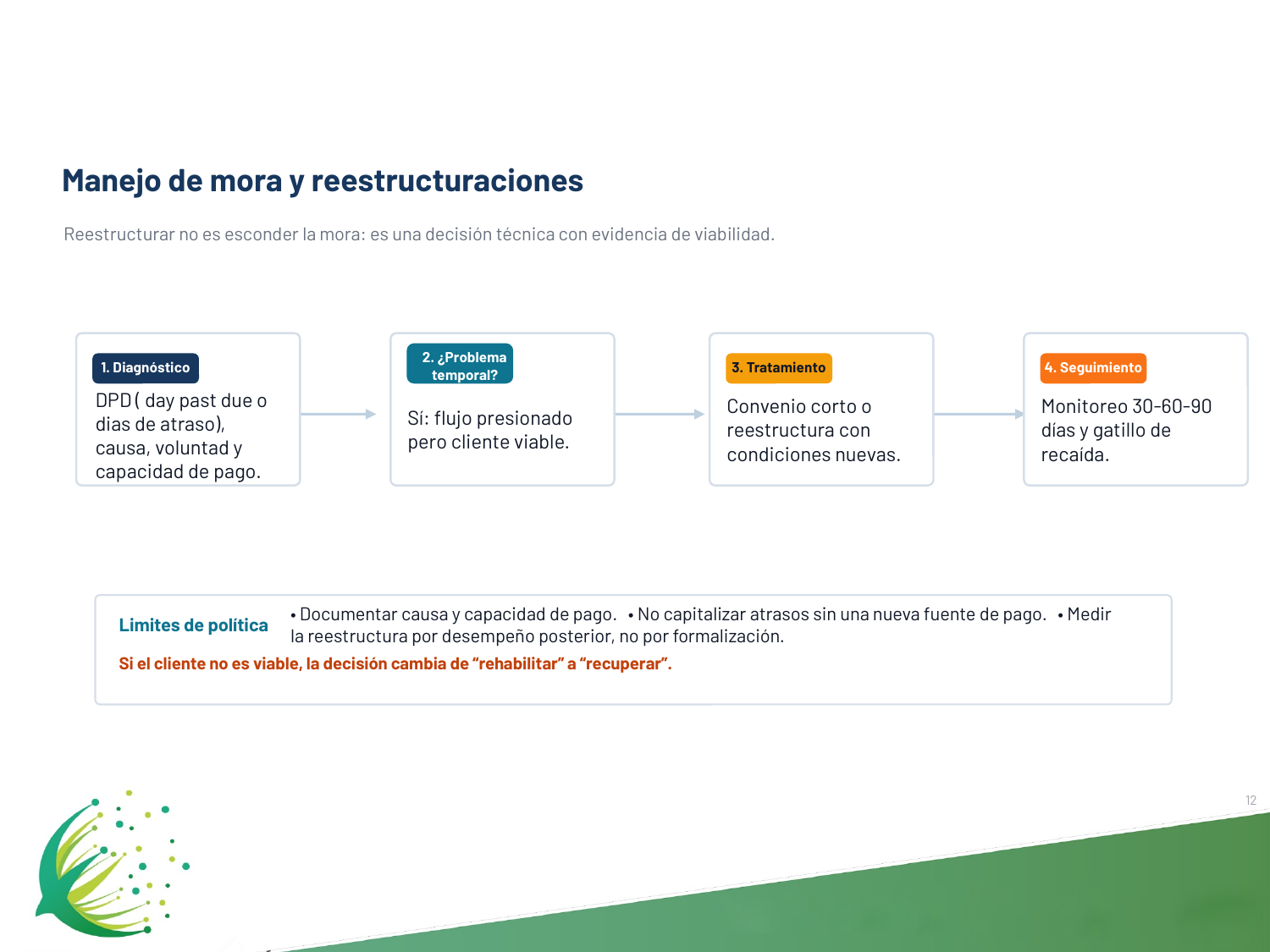

Manejo de mora y reestructuraciones
Reestructurar no es esconder la mora: es una decisión técnica con evidencia de viabilidad.

2. ¿Problema temporal?

1. Diagnóstico
3. Tratamiento
4. Seguimiento
Sí: flujo presionado pero cliente viable.
Convenio corto o reestructura con condiciones nuevas.
Monitoreo 30-60-90 días y gatillo de recaída.
DPD ( day past due o dias de atraso), causa, voluntad y capacidad de pago.

• Documentar causa y capacidad de pago.   • No capitalizar atrasos sin una nueva fuente de pago.   • Medir la reestructura por desempeño posterior, no por formalización.
Limites de política
Si el cliente no es viable, la decisión cambia de “rehabilitar” a “recuperar”.
12